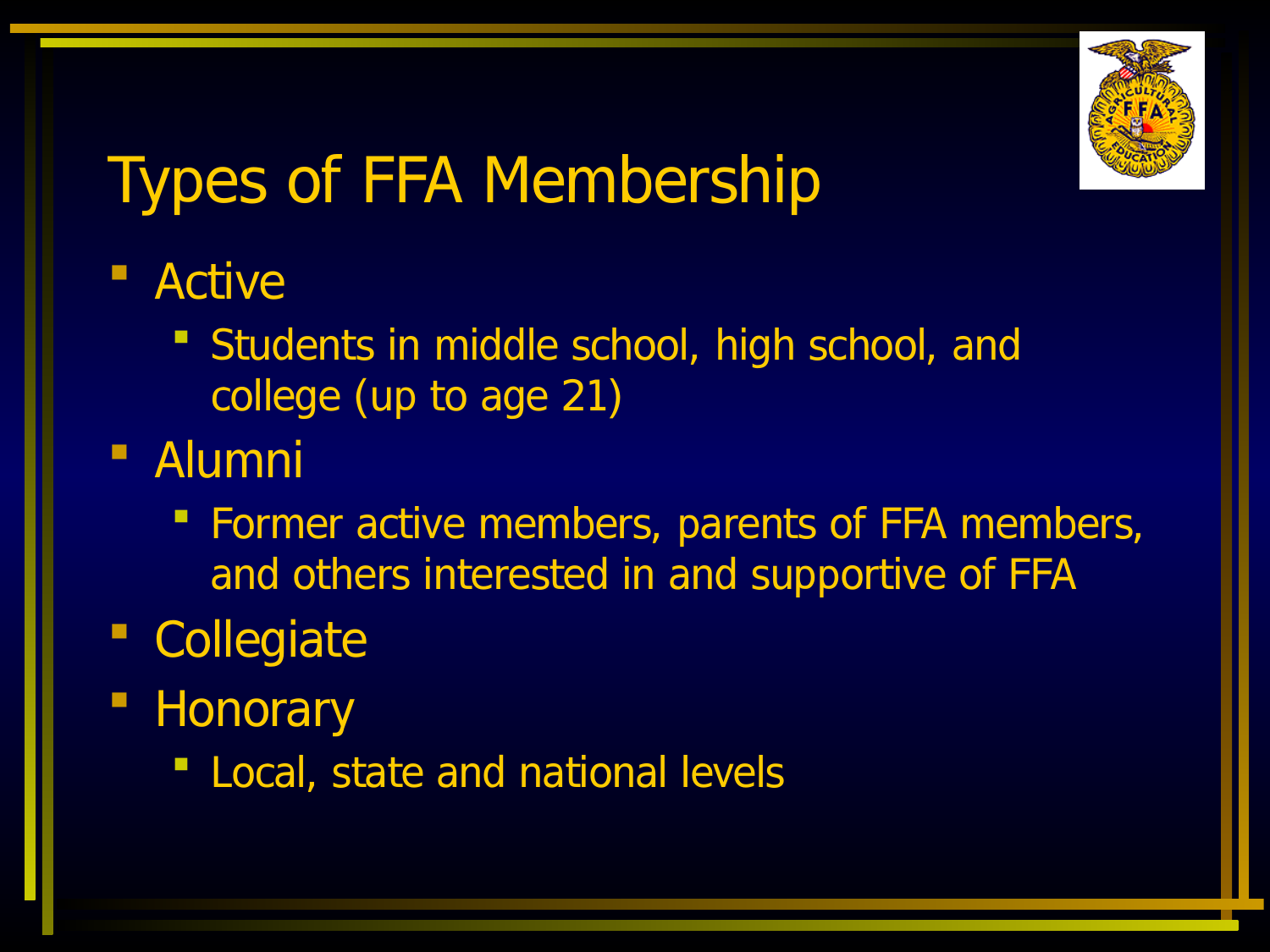

# Types of FFA Membership
Active
Students in middle school, high school, and college (up to age 21)
Alumni
Former active members, parents of FFA members, and others interested in and supportive of FFA
Collegiate
Honorary
Local, state and national levels